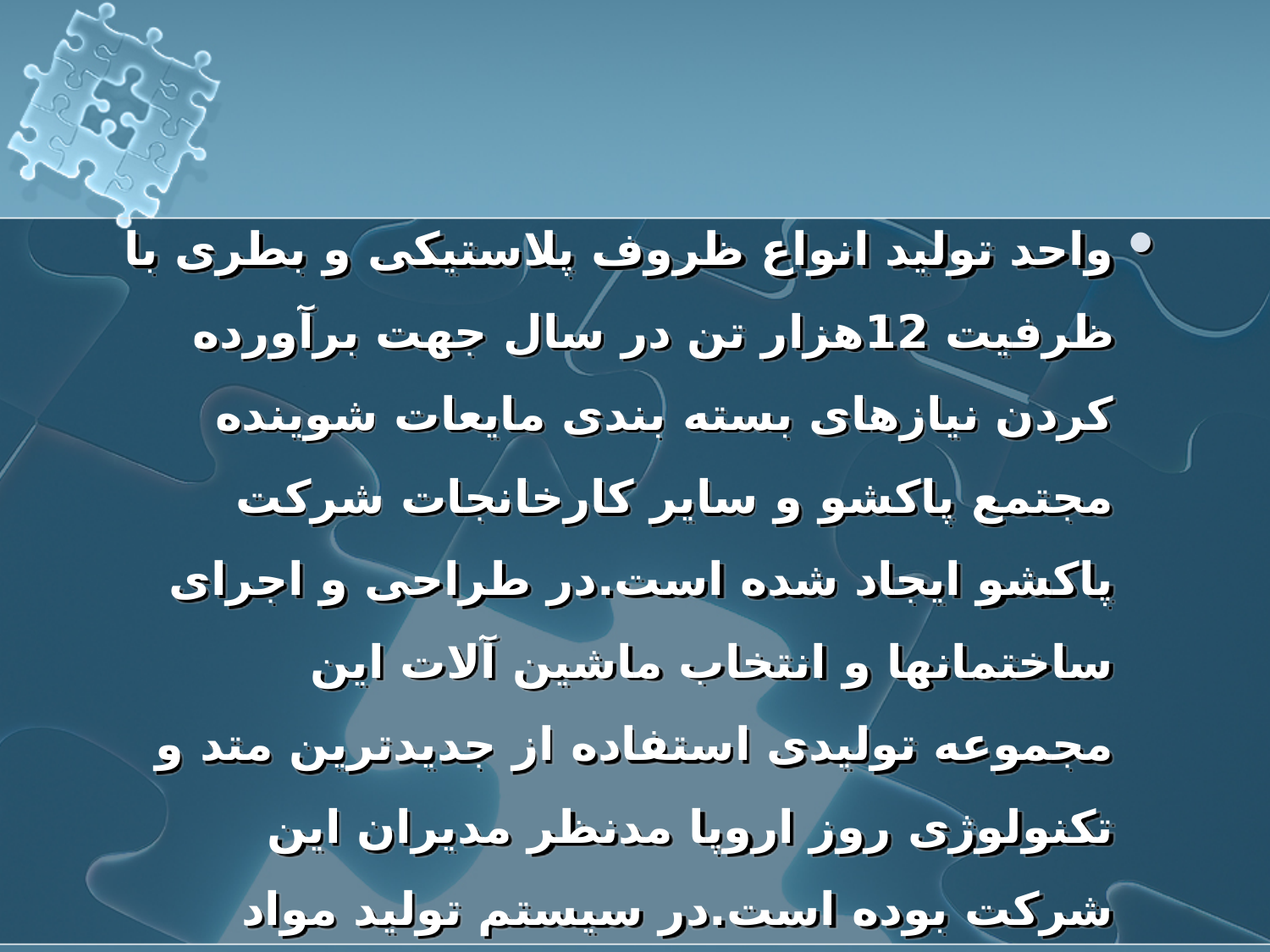

واحد تولید انواع ظروف پلاستیکی و بطری با ظرفیت 12هزار تن در سال جهت برآورده کردن نیازهای بسته بندی مایعات شوینده مجتمع پاکشو و سایر کارخانجات شرکت پاکشو ایجاد شده است.در طراحی و اجرای ساختمانها و انتخاب ماشین آلات این مجموعه تولیدی استفاده از جدیدترین متد و تکنولوژی روز اروپا مدنظر مدیران این شرکت بوده است.در سیستم تولید مواد اولیه حد واسط و شوینده های نهایی از تکنولوژی پیشرو این صنعت-شرکت بالسترای ایتالیا-و خطوط بسته بندی اروپای غربی استفاده شده است.
a